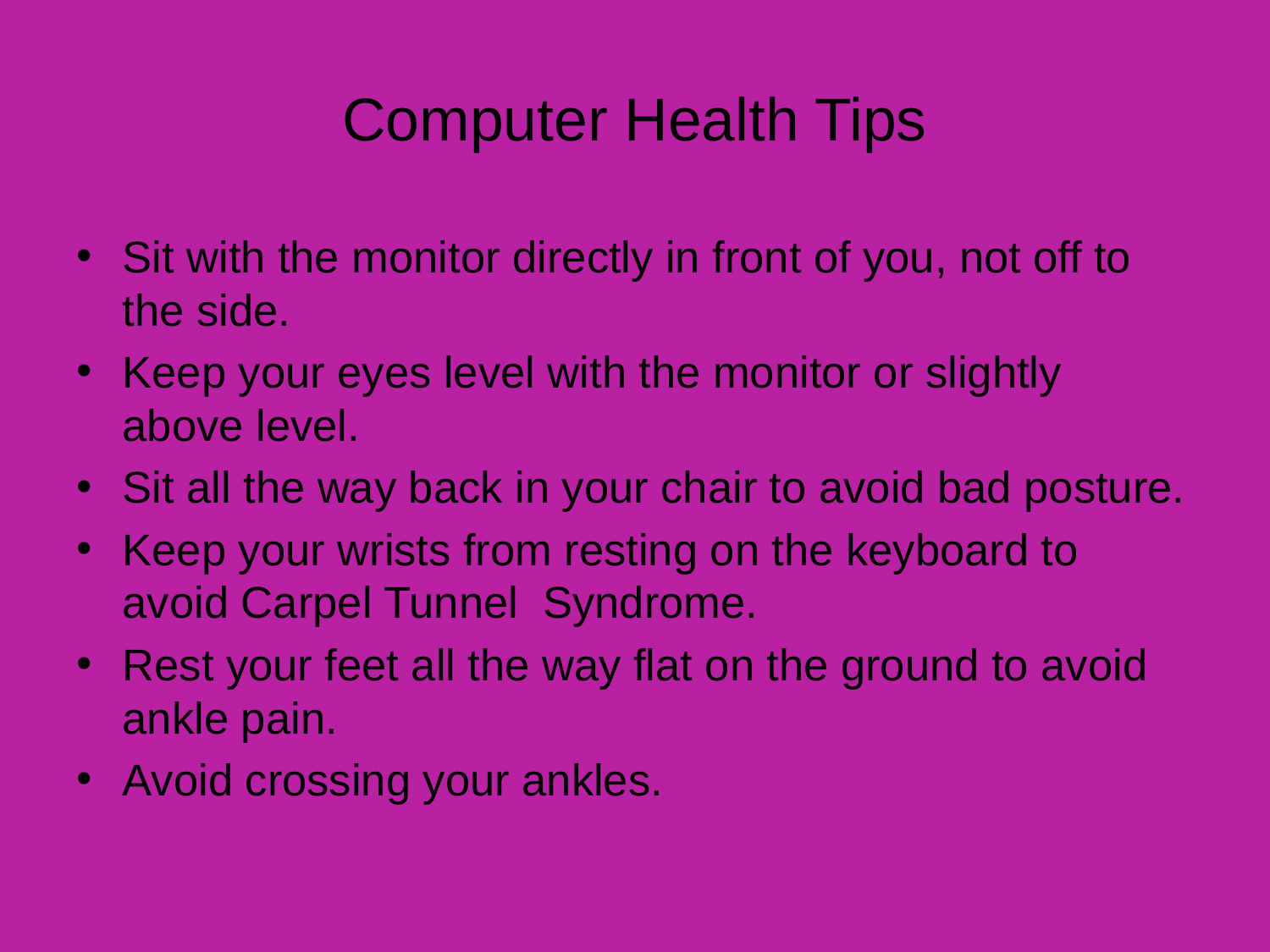

# Computer Health Tips
Sit with the monitor directly in front of you, not off to the side.
Keep your eyes level with the monitor or slightly above level.
Sit all the way back in your chair to avoid bad posture.
Keep your wrists from resting on the keyboard to avoid Carpel Tunnel  Syndrome.
Rest your feet all the way flat on the ground to avoid ankle pain.
Avoid crossing your ankles.